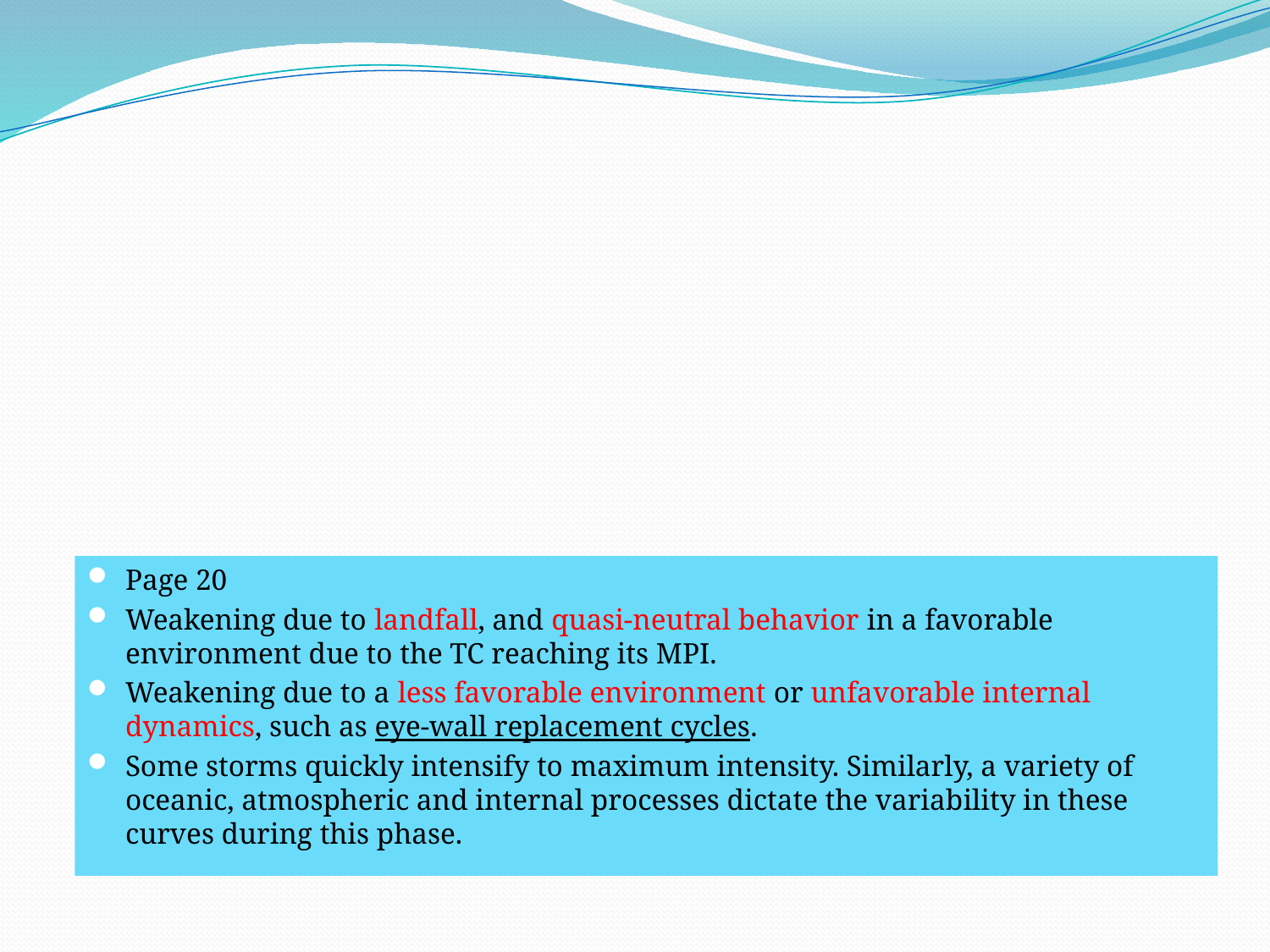

#

Page 20
Weakening due to landfall, and quasi-neutral behavior in a favorable environment due to the TC reaching its MPI.
Weakening due to a less favorable environment or unfavorable internal dynamics, such as eye-wall replacement cycles.
Some storms quickly intensify to maximum intensity. Similarly, a variety of oceanic, atmospheric and internal processes dictate the variability in these curves during this phase.